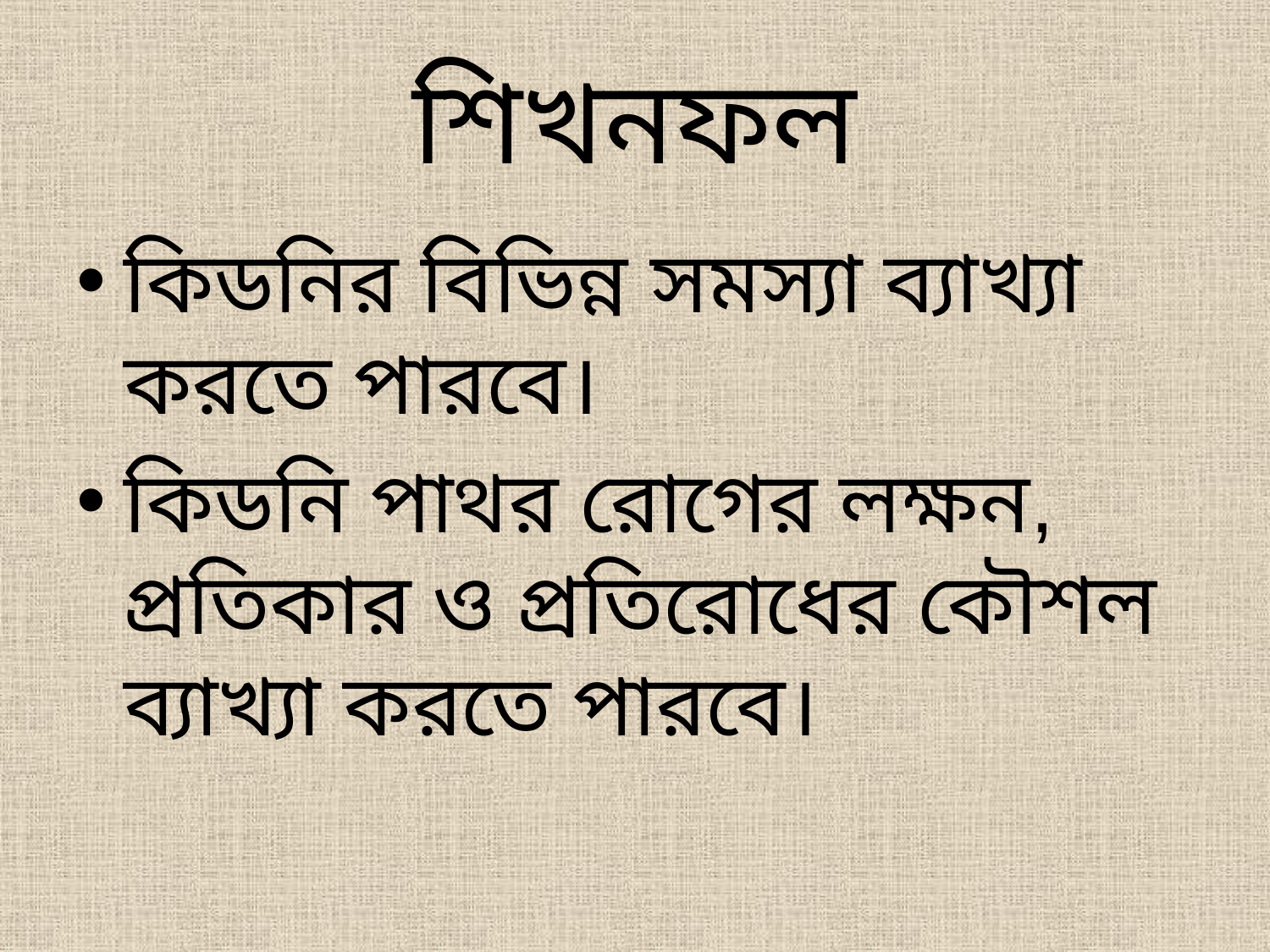

# শিখনফল
কিডনির বিভিন্ন সমস্যা ব্যাখ্যা করতে পারবে।
কিডনি পাথর রোগের লক্ষন, প্রতিকার ও প্রতিরোধের কৌশল ব্যাখ্যা করতে পারবে।